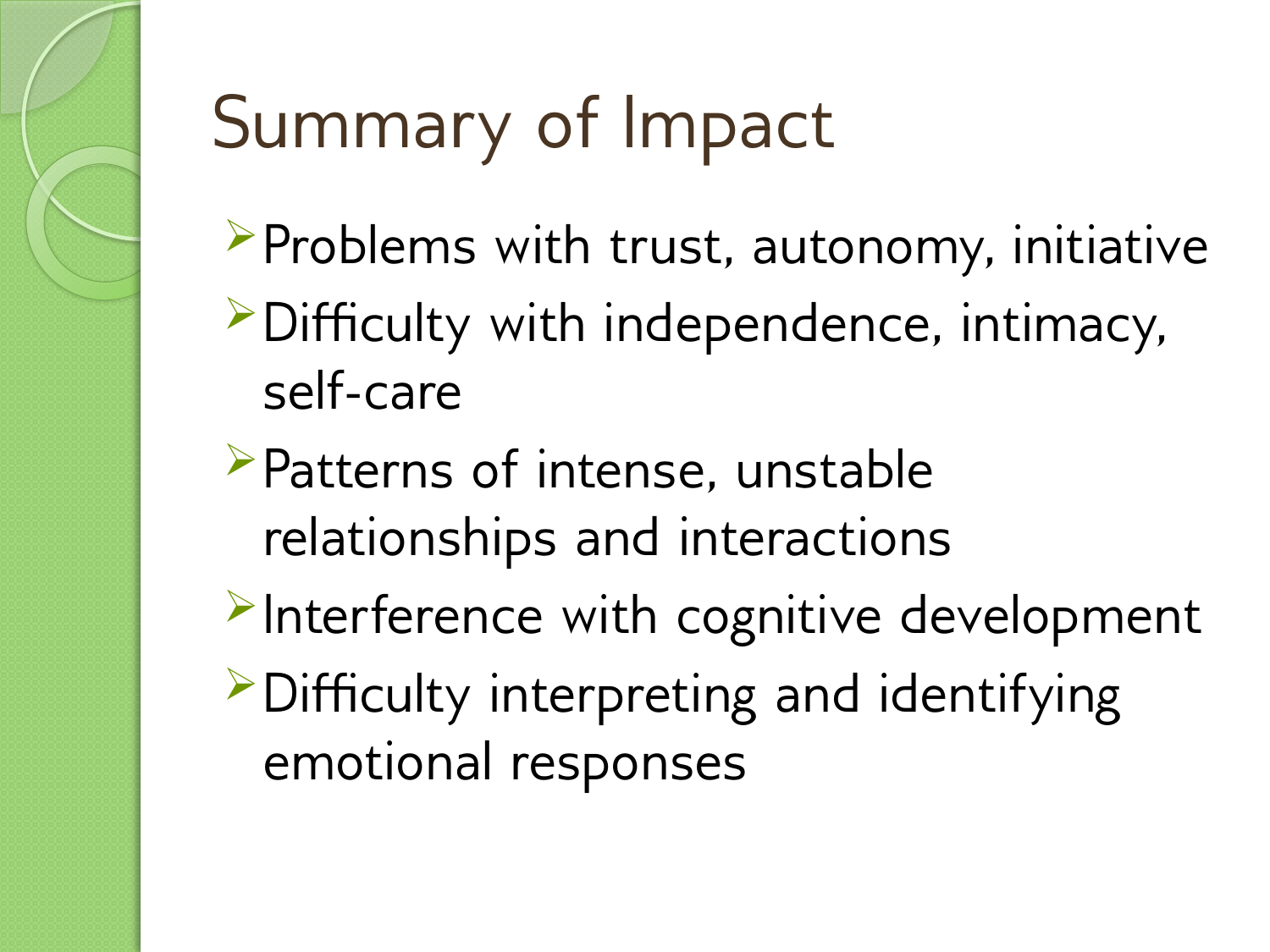

# Summary of Impact
Problems with trust, autonomy, initiative
Difficulty with independence, intimacy, self-care
Patterns of intense, unstable relationships and interactions
Interference with cognitive development
Difficulty interpreting and identifying emotional responses